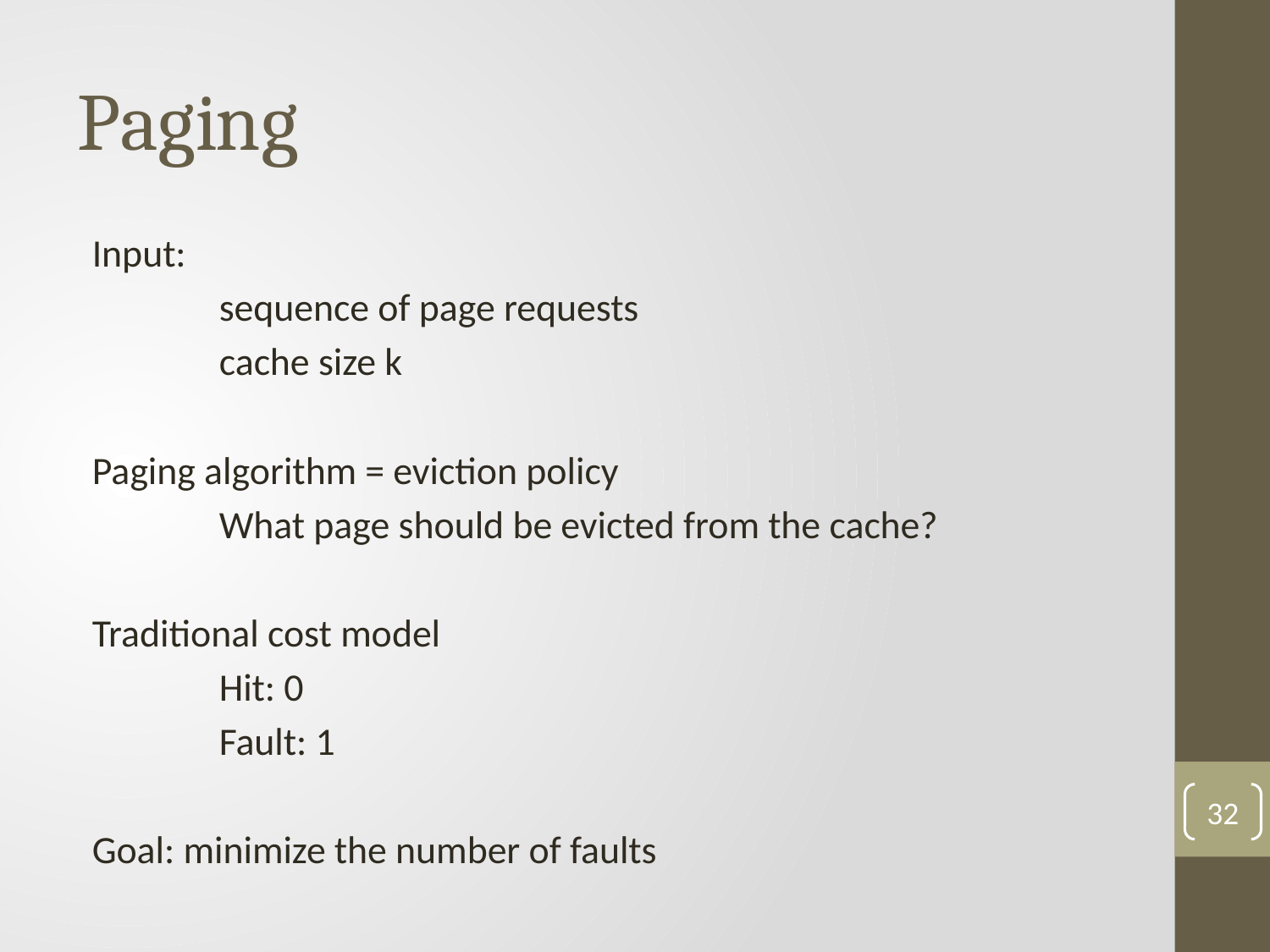

# Paging
Input:
	sequence of page requests
	cache size k

Paging algorithm = eviction policy
	What page should be evicted from the cache?

Traditional cost model
	Hit: 0
	Fault: 1

Goal: minimize the number of faults
32